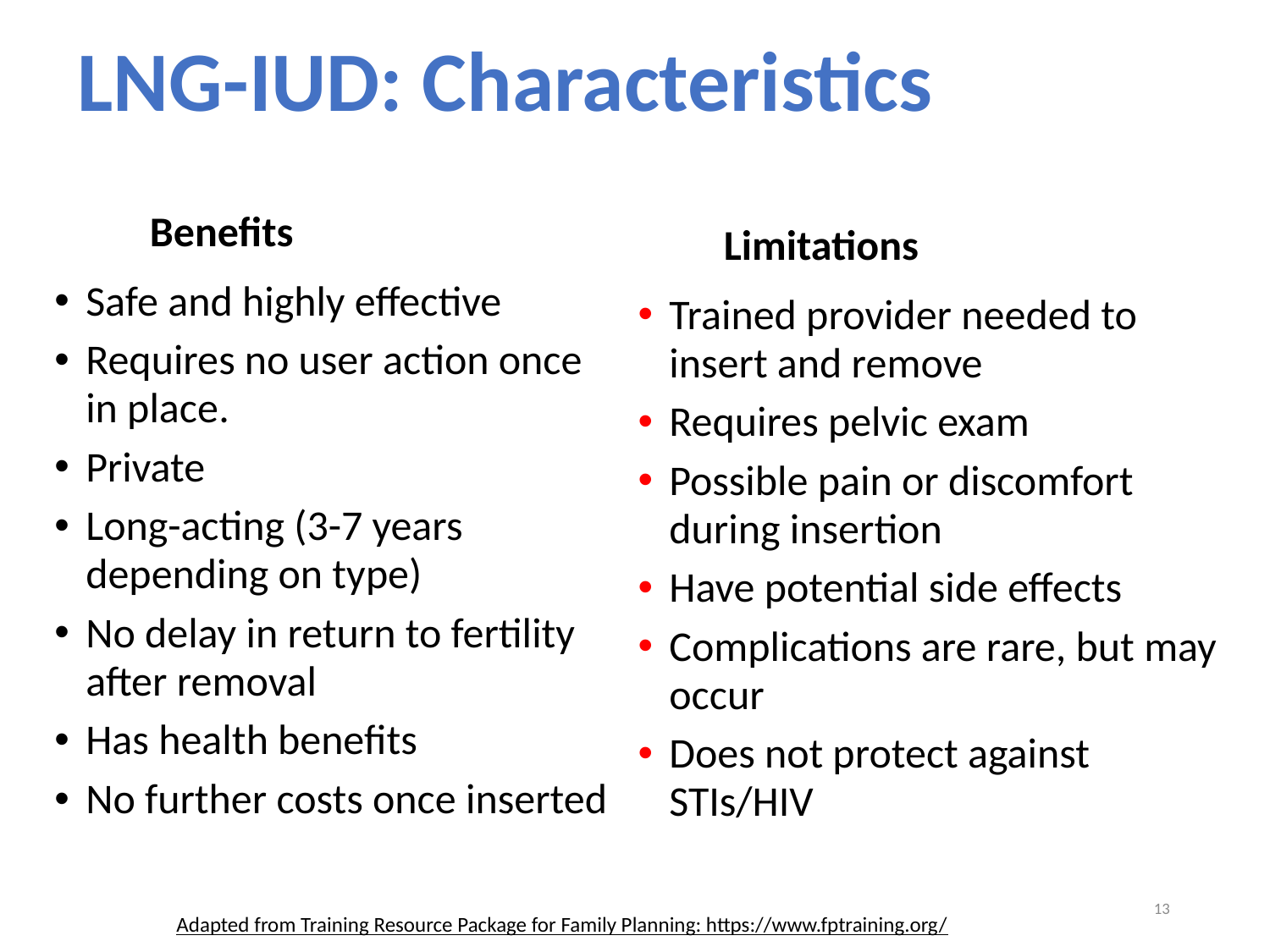

LNG-IUD: Characteristics
          Benefits
Safe and highly effective
Requires no user action once in place.
Private
Long-acting (3-7 years depending on type)
No delay in return to fertility after removal
Has health benefits
No further costs once inserted
         Limitations
Trained provider needed to insert and remove
Requires pelvic exam
Possible pain or discomfort during insertion
Have potential side effects
Complications are rare, but may occur
Does not protect against STIs/HIV
13
Adapted from Training Resource Package for Family Planning: https://www.fptraining.org/